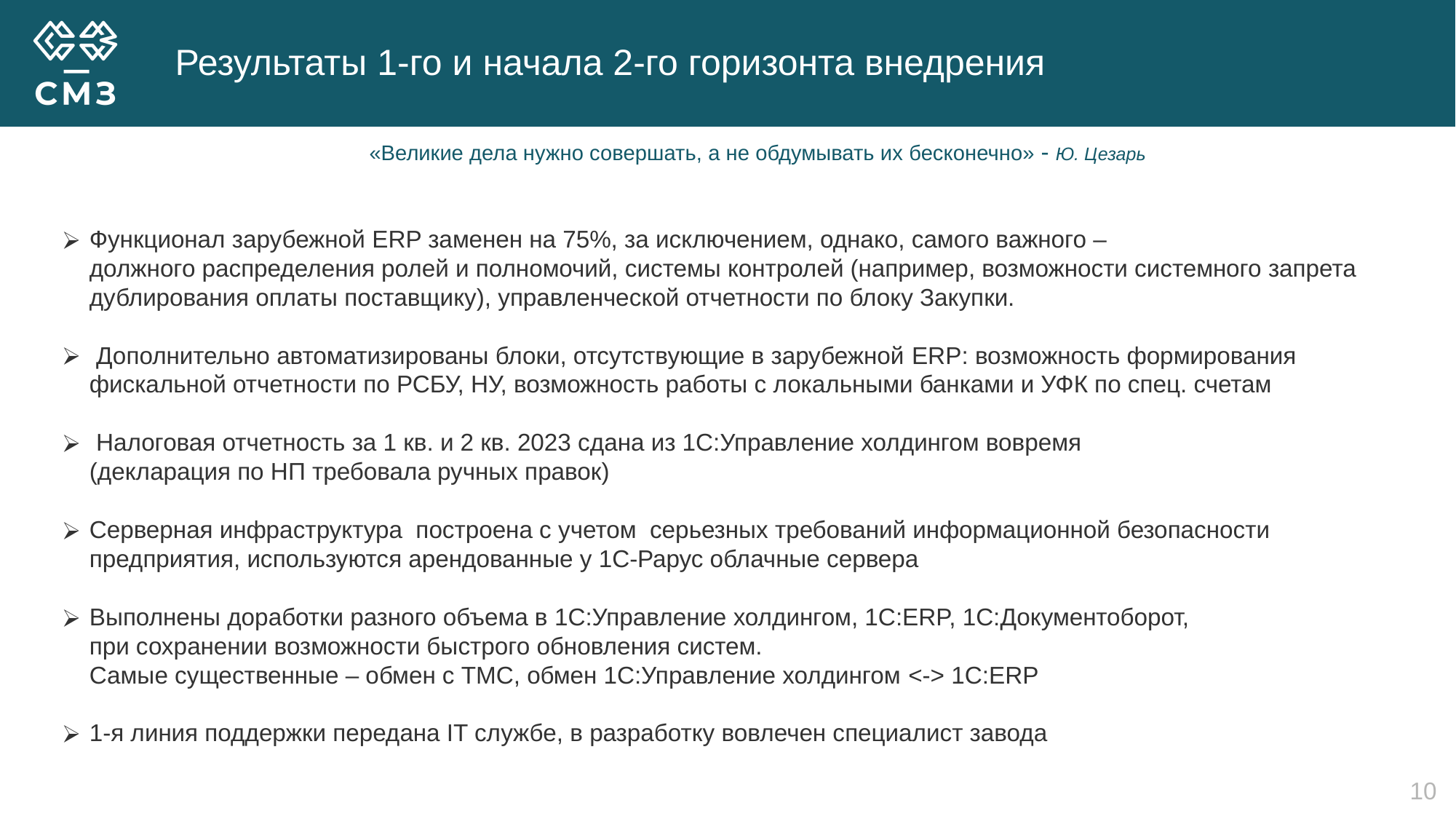

# Результаты 1-го и начала 2-го горизонта внедрения
«Великие дела нужно совершать, а не обдумывать их бесконечно» - Ю. Цезарь
Функционал зарубежной ERP заменен на 75%, за исключением, однако, самого важного –
должного распределения ролей и полномочий, системы контролей (например, возможности системного запрета дублирования оплаты поставщику), управленческой отчетности по блоку Закупки.

 Дополнительно автоматизированы блоки, отсутствующие в зарубежной ERP: возможность формирования фискальной отчетности по РСБУ, НУ, возможность работы с локальными банками и УФК по спец. счетам

 Налоговая отчетность за 1 кв. и 2 кв. 2023 сдана из 1С:Управление холдингом вовремя
(декларация по НП требовала ручных правок)

Серверная инфраструктура  построена с учетом  серьезных требований информационной безопасности предприятия, используются арендованные у 1С-Рарус облачные сервера

Выполнены доработки разного объема в 1С:Управление холдингом, 1С:ERP, 1С:Документоборот,
при сохранении возможности быстрого обновления систем.
Самые существенные – обмен с ТМС, обмен 1С:Управление холдингом <-> 1С:ERP

1-я линия поддержки передана IT службе, в разработку вовлечен специалист завода
10